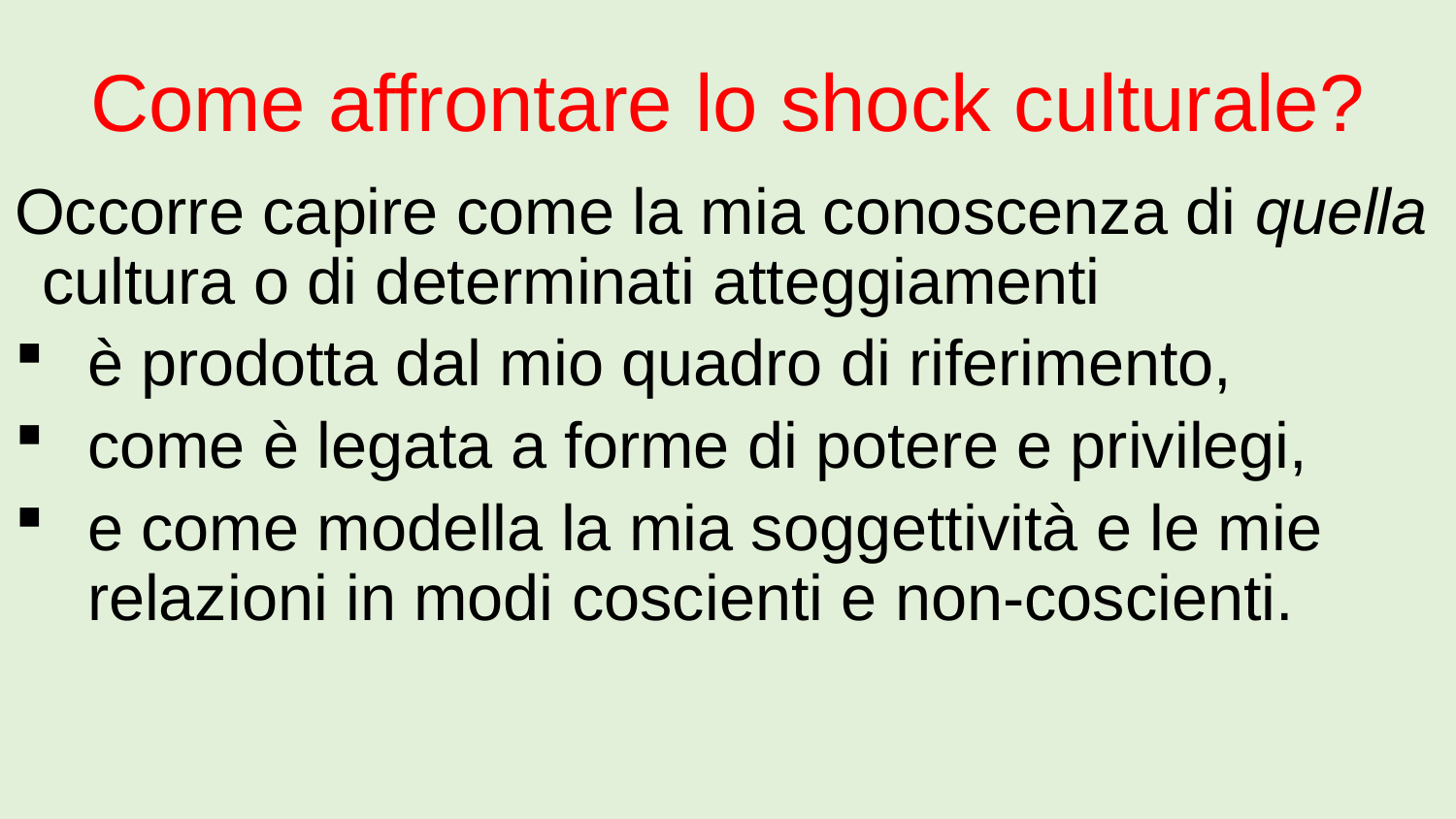

# Come affrontare lo shock culturale?
Occorre capire come la mia conoscenza di quella cultura o di determinati atteggiamenti
è prodotta dal mio quadro di riferimento,
come è legata a forme di potere e privilegi,
e come modella la mia soggettività e le mie relazioni in modi coscienti e non-coscienti.